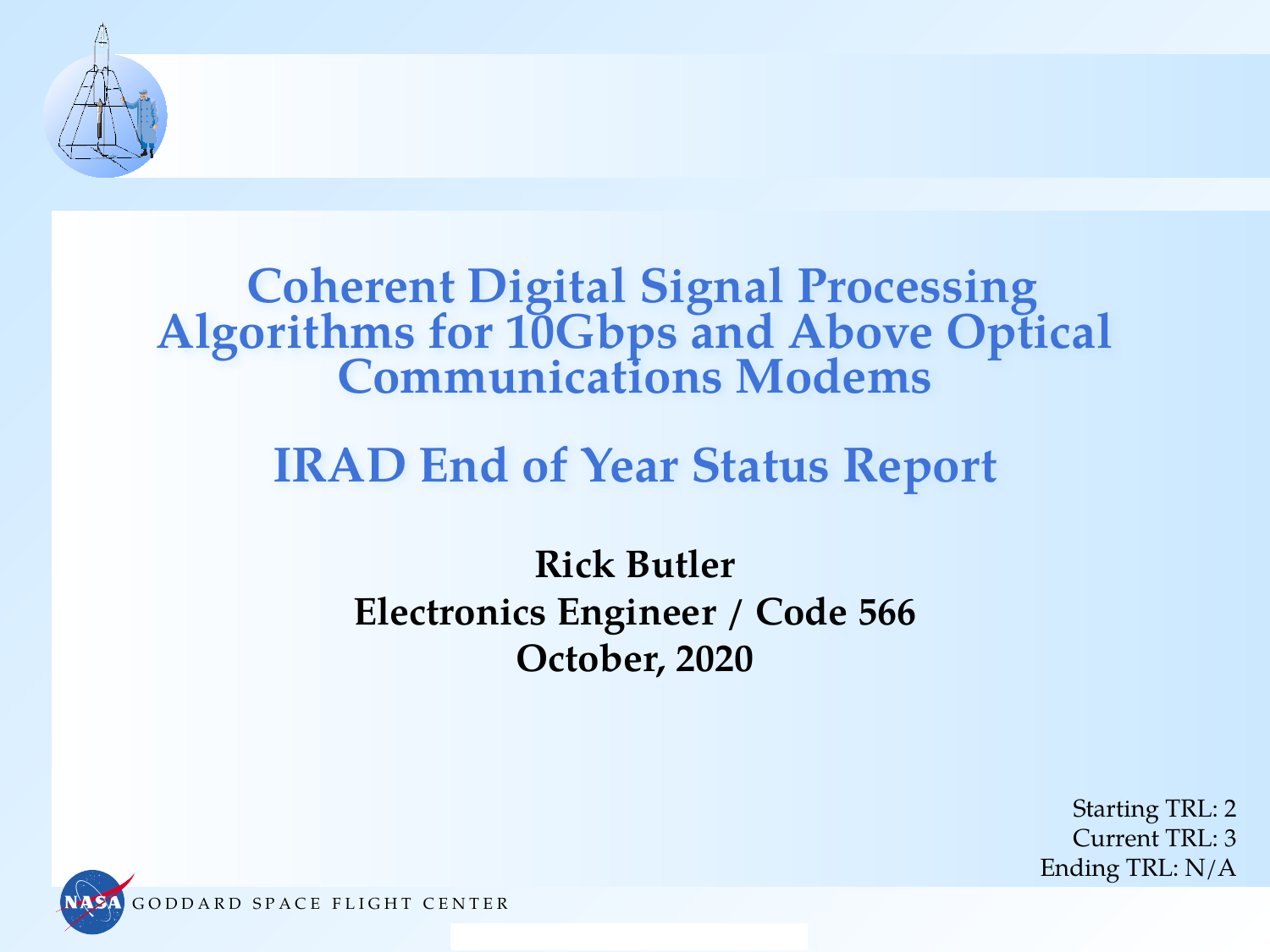

# Coherent Digital Signal Processing Algorithms for 10Gbps and Above Optical Communications Modems IRAD End of Year Status Report
Rick Butler
Electronics Engineer / Code 566
October, 2020
Starting TRL: 2
Current TRL: 3
Ending TRL: N/A